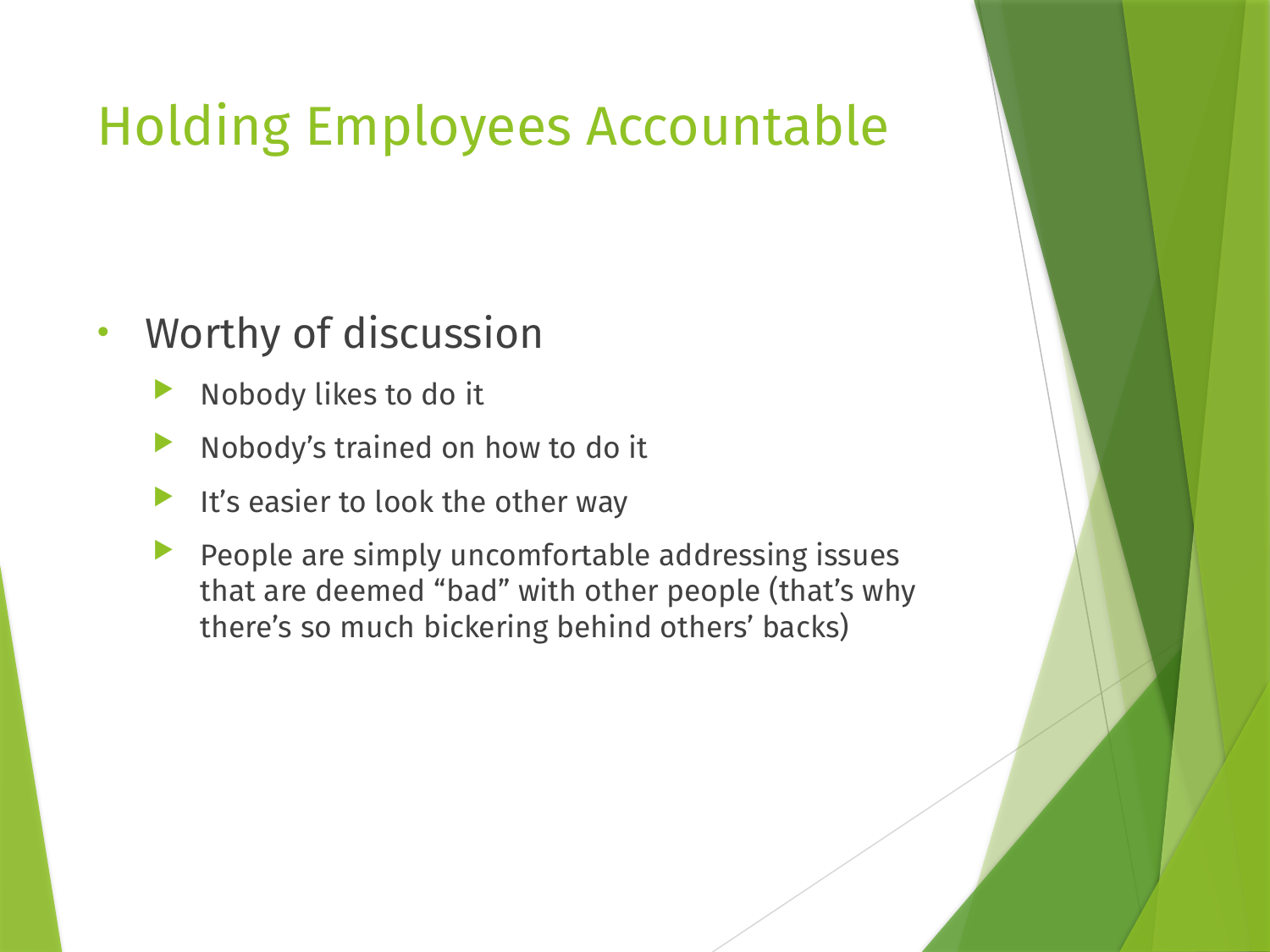

# Holding Employees Accountable
Worthy of discussion
Nobody likes to do it
Nobody’s trained on how to do it
It’s easier to look the other way
People are simply uncomfortable addressing issues that are deemed “bad” with other people (that’s why there’s so much bickering behind others’ backs)